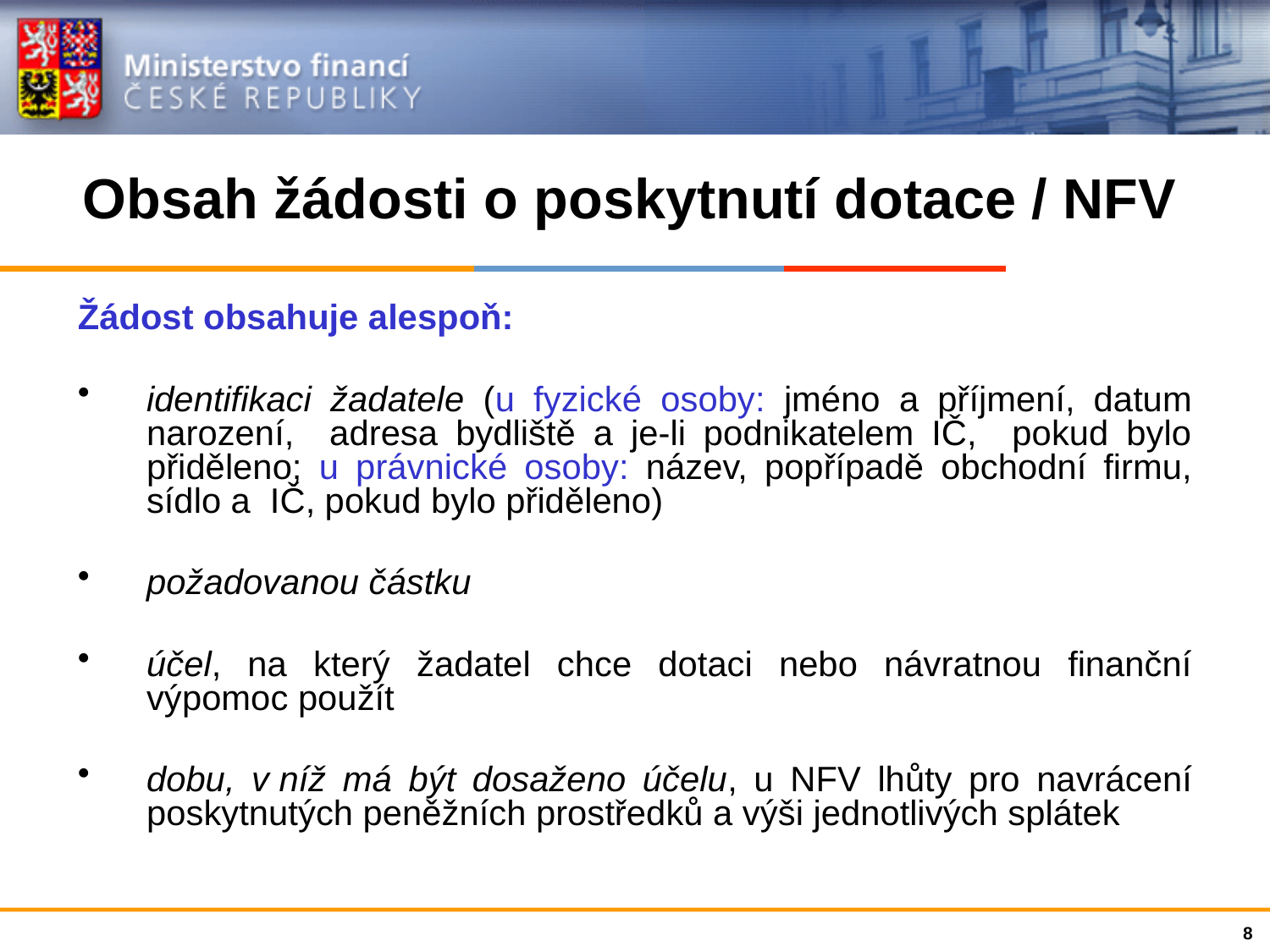

# Obsah žádosti o poskytnutí dotace / NFV
Žádost obsahuje alespoň:

identifikaci žadatele (u fyzické osoby: jméno a příjmení, datum narození,  adresa bydliště a je-li podnikatelem IČ,  pokud bylo přiděleno; u právnické osoby: název, popřípadě obchodní firmu, sídlo a  IČ, pokud bylo přiděleno)

požadovanou částku

účel, na který žadatel chce dotaci nebo návratnou finanční výpomoc použít

dobu, v níž má být dosaženo účelu, u NFV lhůty pro navrácení poskytnutých peněžních prostředků a výši jednotlivých splátek
8